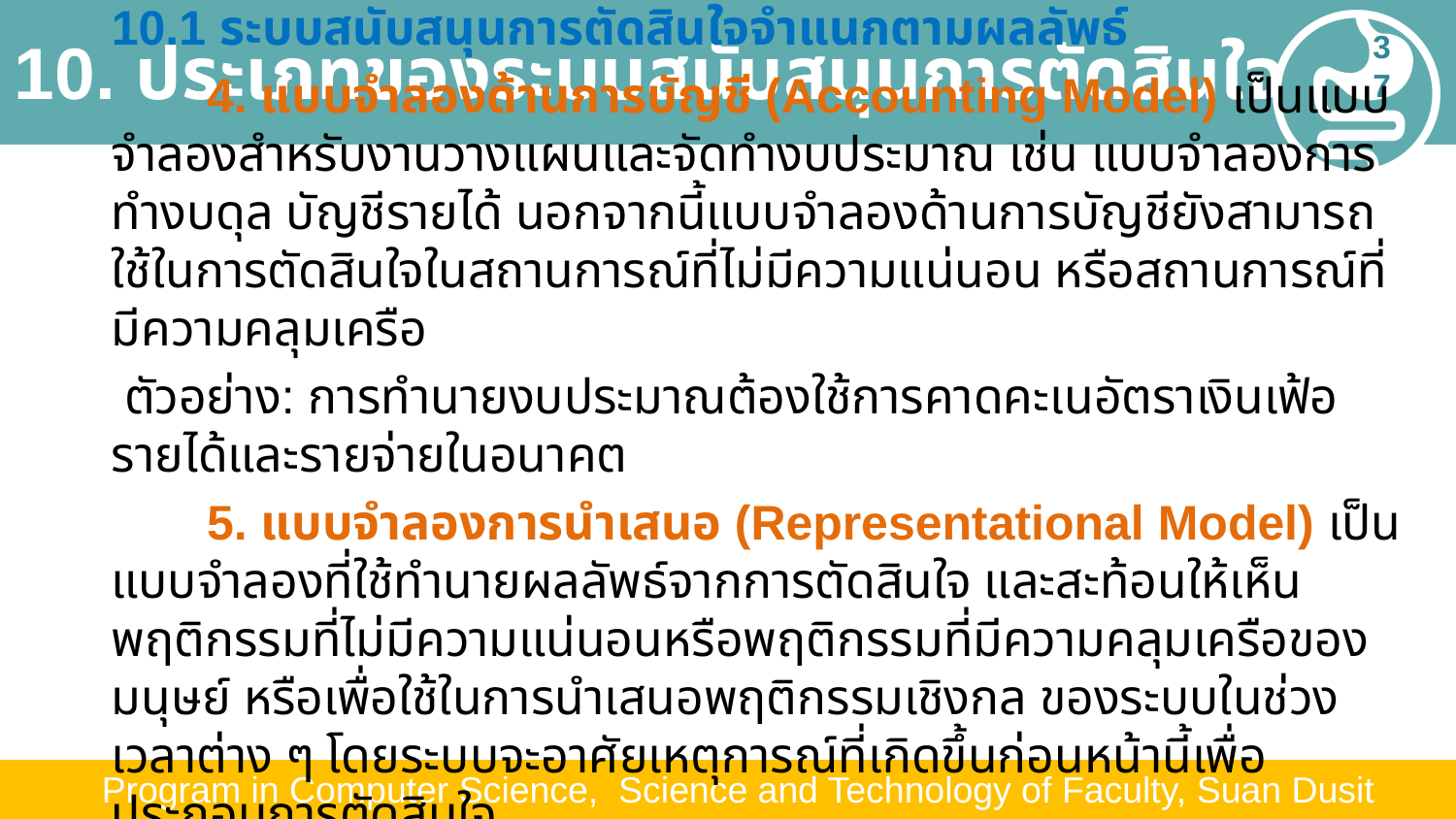

# 10. ประเภทของระบบสนับสนุนการตัดสินใจ
37
10.1 ระบบสนับสนุนการตัดสินใจจำแนกตามผลลัพธ์
       4. แบบจำลองด้านการบัญชี (Accounting Model) เป็นแบบจำลองสำหรับงานวางแผนและจัดทำงบประมาณ เช่น แบบจำลองการทำงบดุล บัญชีรายได้ นอกจากนี้แบบจำลองด้านการบัญชียังสามารถใช้ในการตัดสินใจในสถานการณ์ที่ไม่มีความแน่นอน หรือสถานการณ์ที่มีความคลุมเครือ
 ตัวอย่าง: การทำนายงบประมาณต้องใช้การคาดคะเนอัตราเงินเฟ้อ รายได้และรายจ่ายในอนาคต
       5. แบบจำลองการนำเสนอ (Representational Model) เป็นแบบจำลองที่ใช้ทำนายผลลัพธ์จากการตัดสินใจ และสะท้อนให้เห็นพฤติกรรมที่ไม่มีความแน่นอนหรือพฤติกรรมที่มีความคลุมเครือของมนุษย์ หรือเพื่อใช้ในการนำเสนอพฤติกรรมเชิงกล ของระบบในช่วงเวลาต่าง ๆ โดยระบบจะอาศัยเหตุการณ์ที่เกิดขึ้นก่อนหน้านี้เพื่อประกอบการตัดสินใจ

  Program in Computer Science,  Science and Technology of Faculty, Suan Dusit University